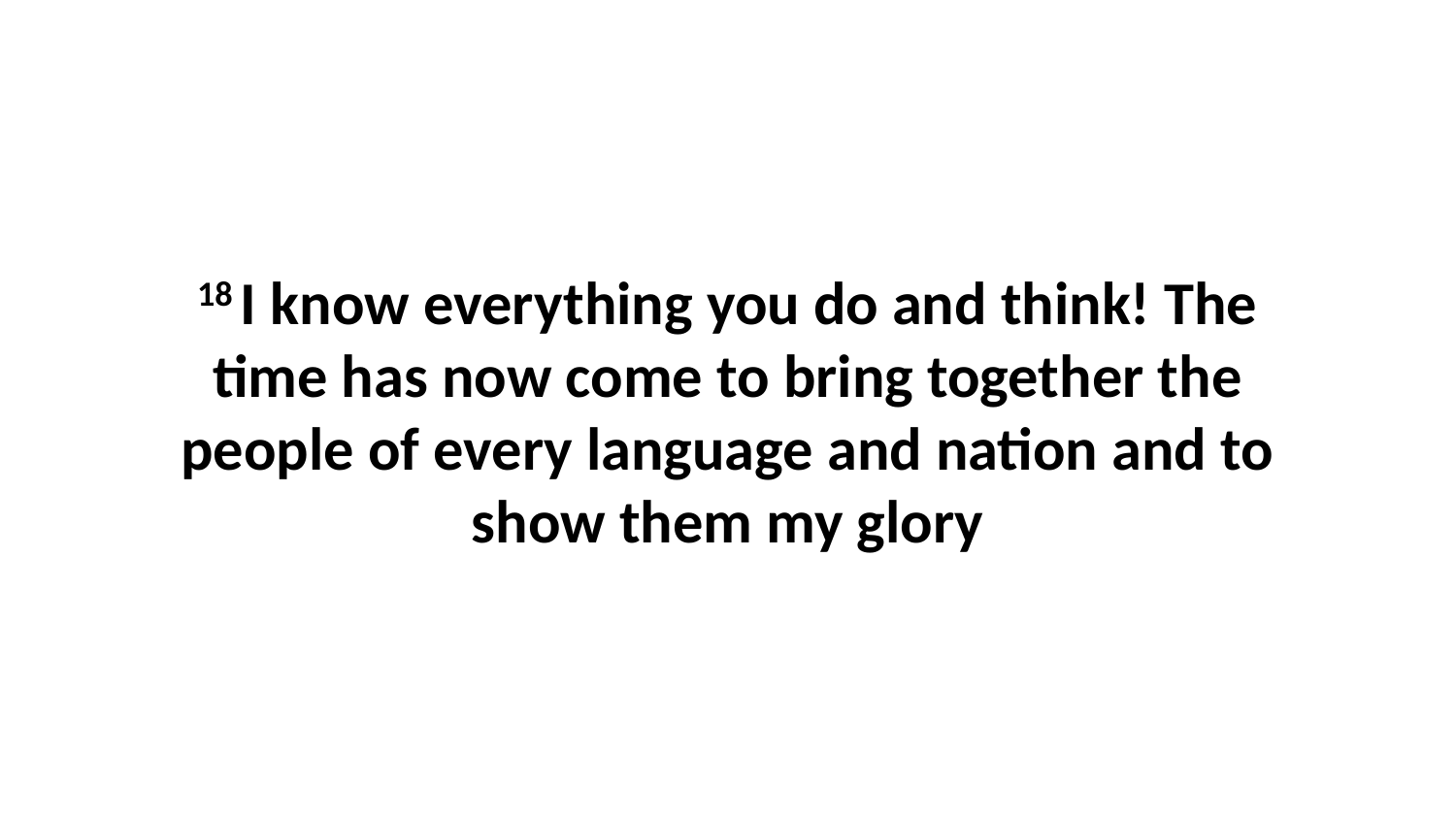

18 I know everything you do and think! The time has now come to bring together the people of every language and nation and to show them my glory